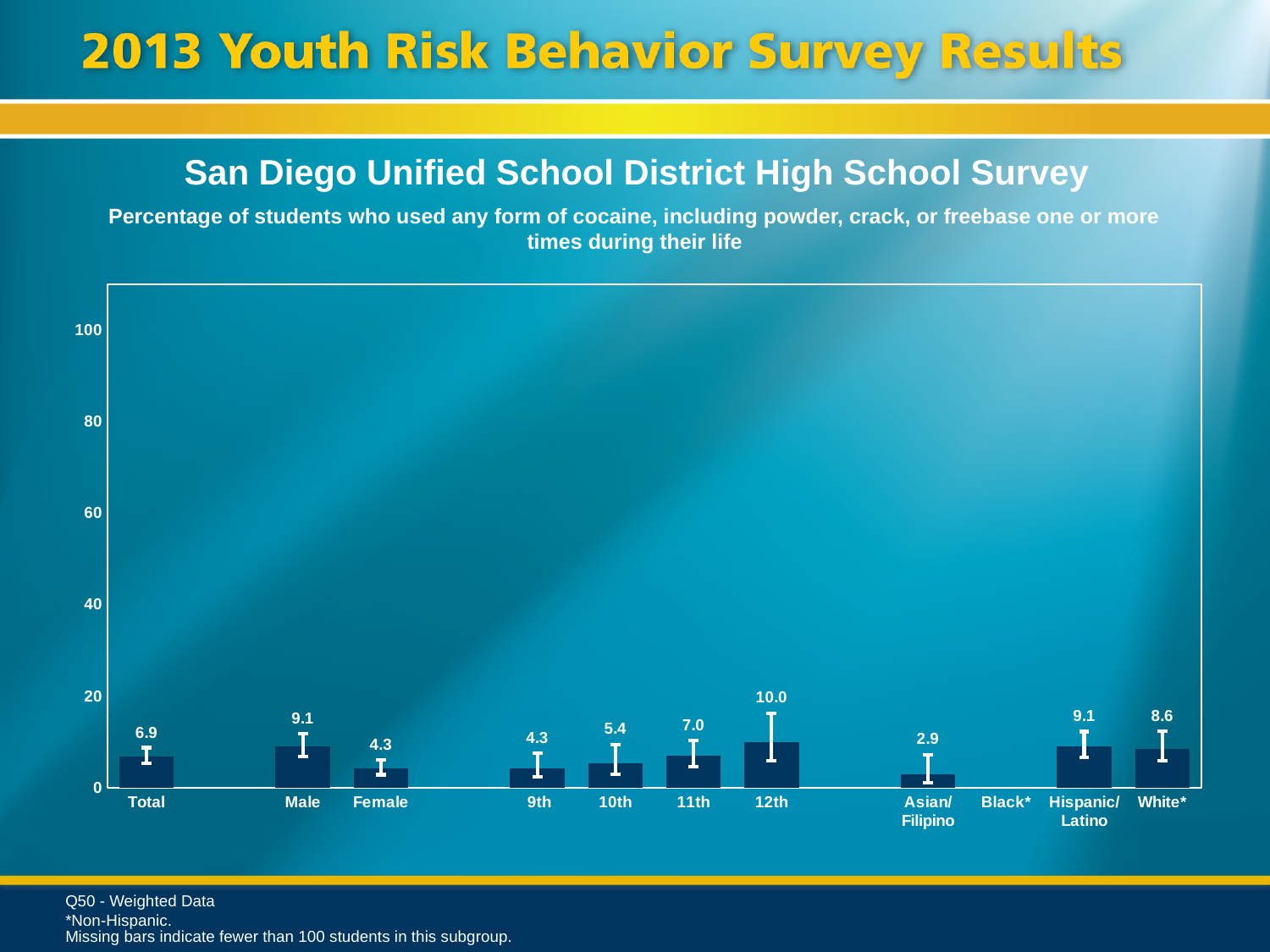

San Diego Unified School District High School Survey
Percentage of students who used any form of cocaine, including powder, crack, or freebase one or more times during their life

### Chart

| Category | Series 1 |
|---|---|
| Total | 6.9 |
|  | None |
| Male | 9.1 |
| Female | 4.3 |
|  | None |
|  9th | 4.3 |
| 10th | 5.4 |
| 11th | 7.0 |
| 12th | 10.0 |
|  | None |
| Asian/ Filipino | 2.9 |
| Black* | None |
| Hispanic/
Latino | 9.1 |
| White* | 8.6 |
Q50 - Weighted Data
*Non-Hispanic.
Missing bars indicate fewer than 100 students in this subgroup.